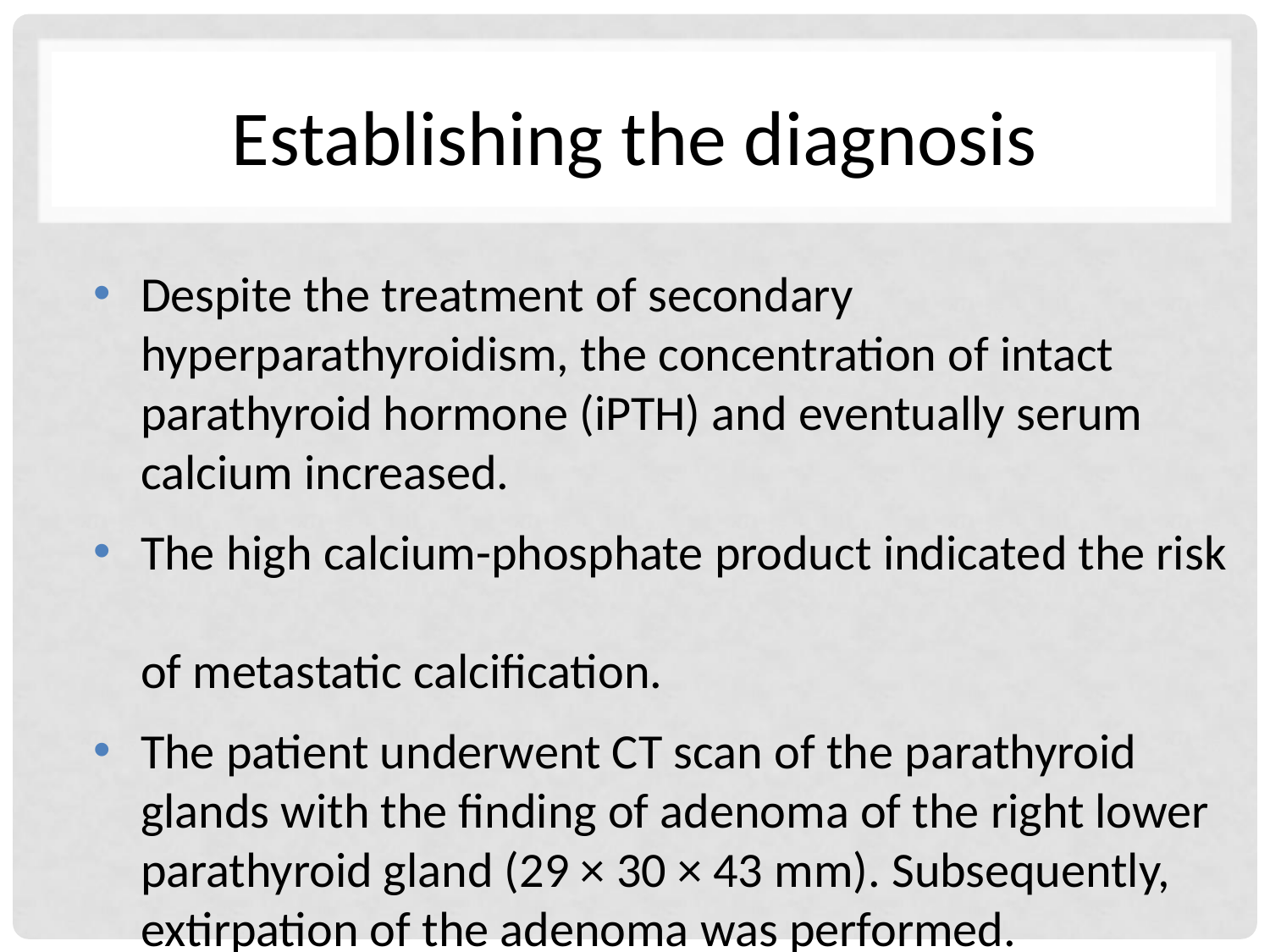

# Establishing the diagnosis
Despite the treatment of secondary hyperparathyroidism, the concentration of intact parathyroid hormone (iPTH) and eventually serum calcium increased.
The high calcium-phosphate product indicated the risk
of metastatic calcification.
The patient underwent CT scan of the parathyroid glands with the finding of adenoma of the right lower parathyroid gland (29 × 30 × 43 mm). Subsequently, extirpation of the adenoma was performed.